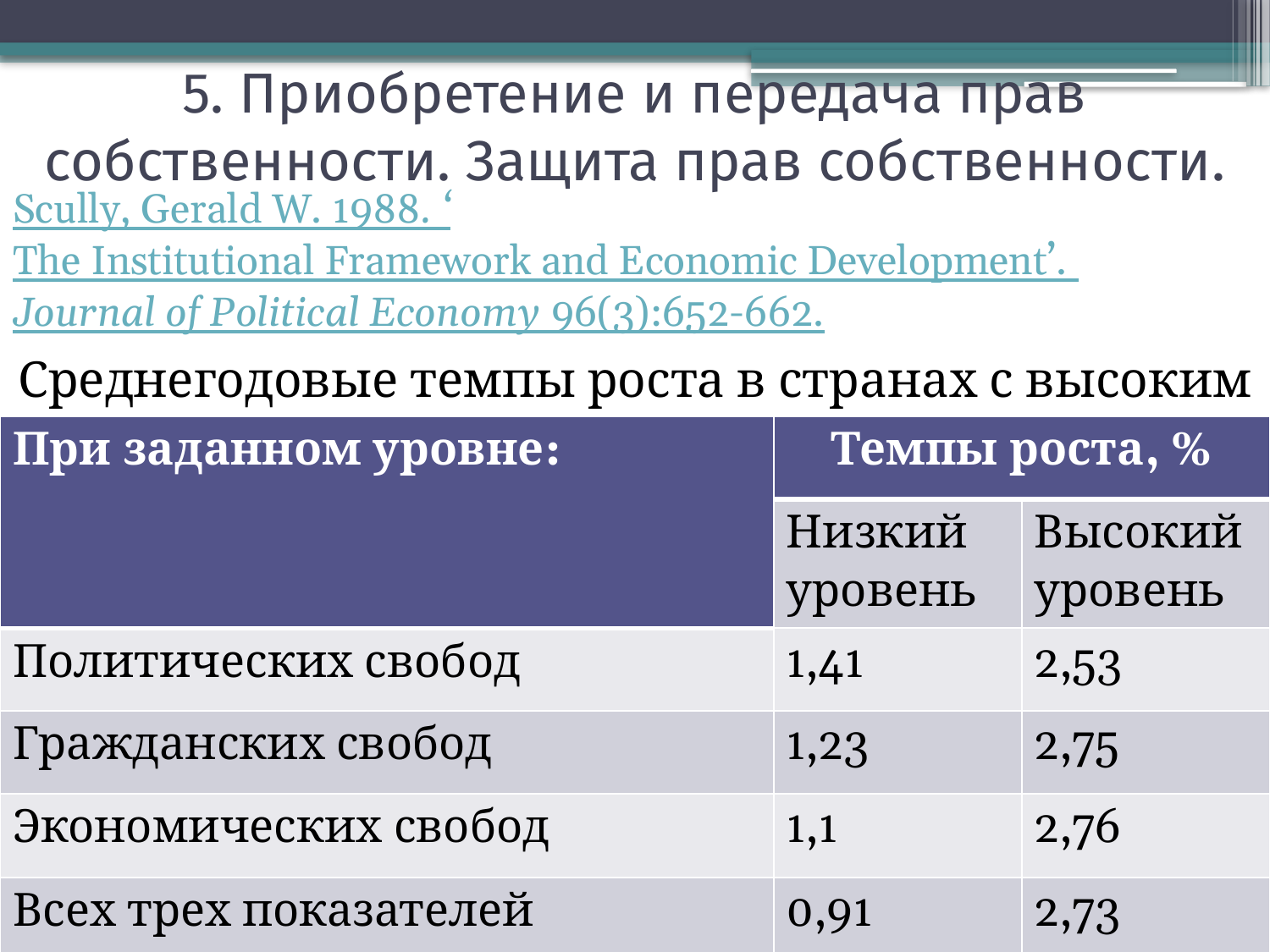

5. Приобретение и передача прав собственности. Защита прав собственности.
Scully, Gerald W. 1988. ‘The Institutional Framework and Economic Development’. Journal of Political Economy 96(3):652-662.
Среднегодовые темпы роста в странах с высоким и низким качеством институтов

| При заданном уровне: | Темпы роста, % |  |
| --- | --- | --- |
|  | Низкий уровень | Высокий уровень |
| Политических свобод | 1,41 | 2,53 |
| Гражданских свобод | 1,23 | 2,75 |
| Экономических свобод | 1,1 | 2,76 |
| Всех трех показателей | 0,91 | 2,73 |